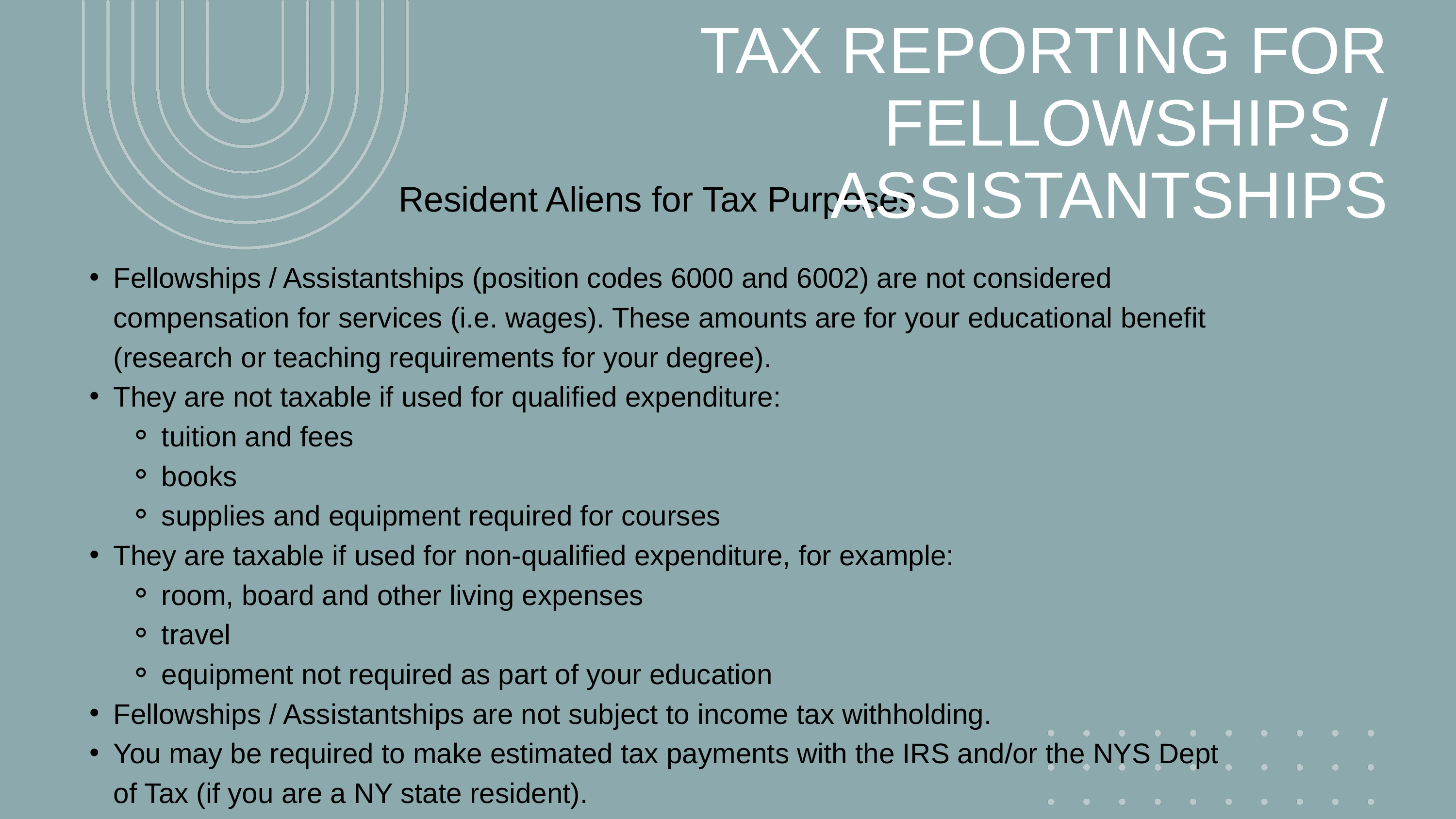

TAX REPORTING FOR FELLOWSHIPS / ASSISTANTSHIPS
Resident Aliens for Tax Purposes

Fellowships / Assistantships (position codes 6000 and 6002) are not considered compensation for services (i.e. wages). These amounts are for your educational benefit (research or teaching requirements for your degree).
They are not taxable if used for qualified expenditure:
tuition and fees
books
supplies and equipment required for courses
They are taxable if used for non-qualified expenditure, for example:
room, board and other living expenses
travel
equipment not required as part of your education
Fellowships / Assistantships are not subject to income tax withholding.
You may be required to make estimated tax payments with the IRS and/or the NYS Dept of Tax (if you are a NY state resident).